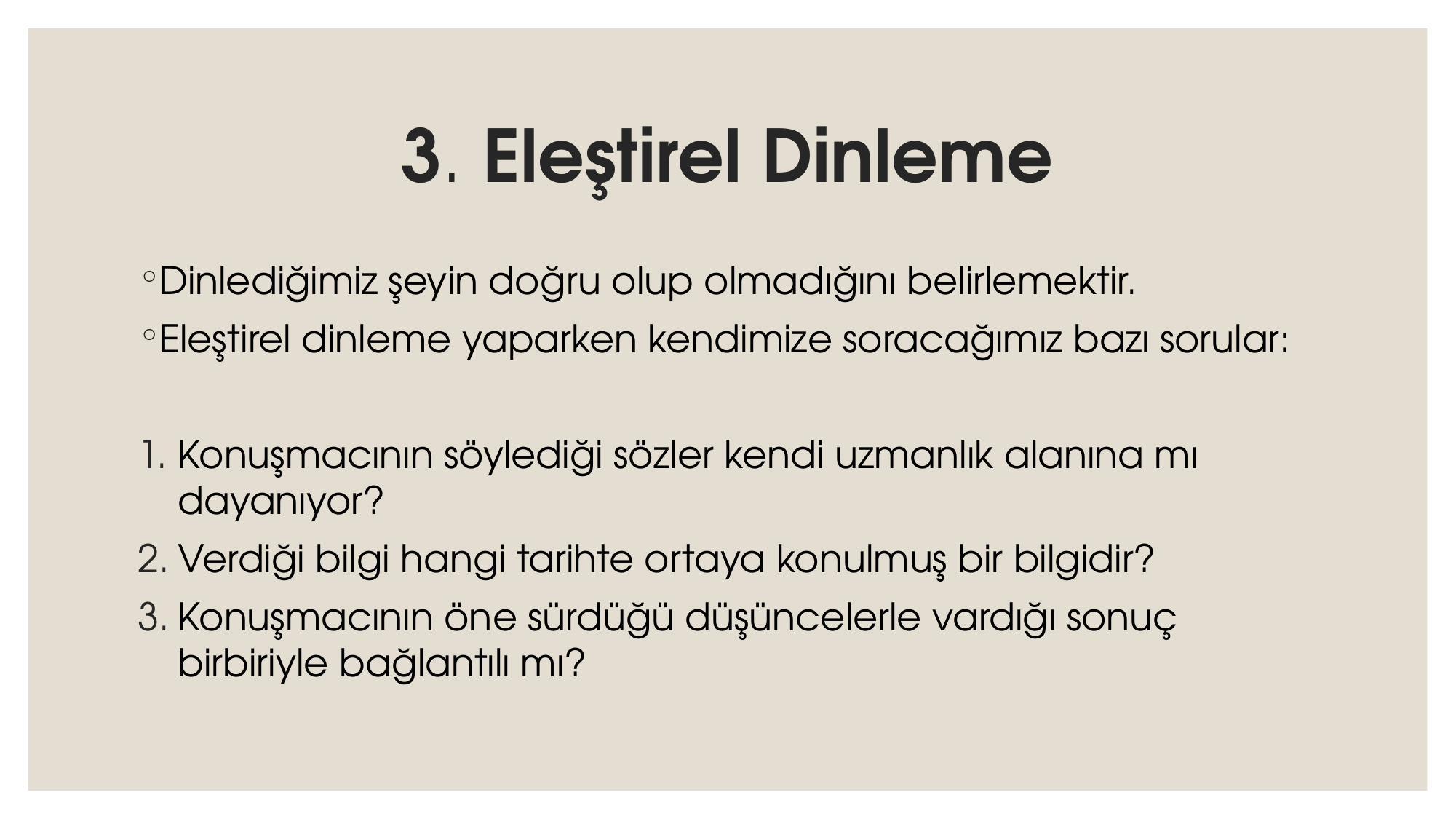

# 3. Eleştirel Dinleme
Dinlediğimiz şeyin doğru olup olmadığını belirlemektir.
Eleştirel dinleme yaparken kendimize soracağımız bazı sorular:

Konuşmacının söylediği sözler kendi uzmanlık alanına mı dayanıyor?
Verdiği bilgi hangi tarihte ortaya konulmuş bir bilgidir?
Konuşmacının öne sürdüğü düşüncelerle vardığı sonuç birbiriyle bağlantılı mı?